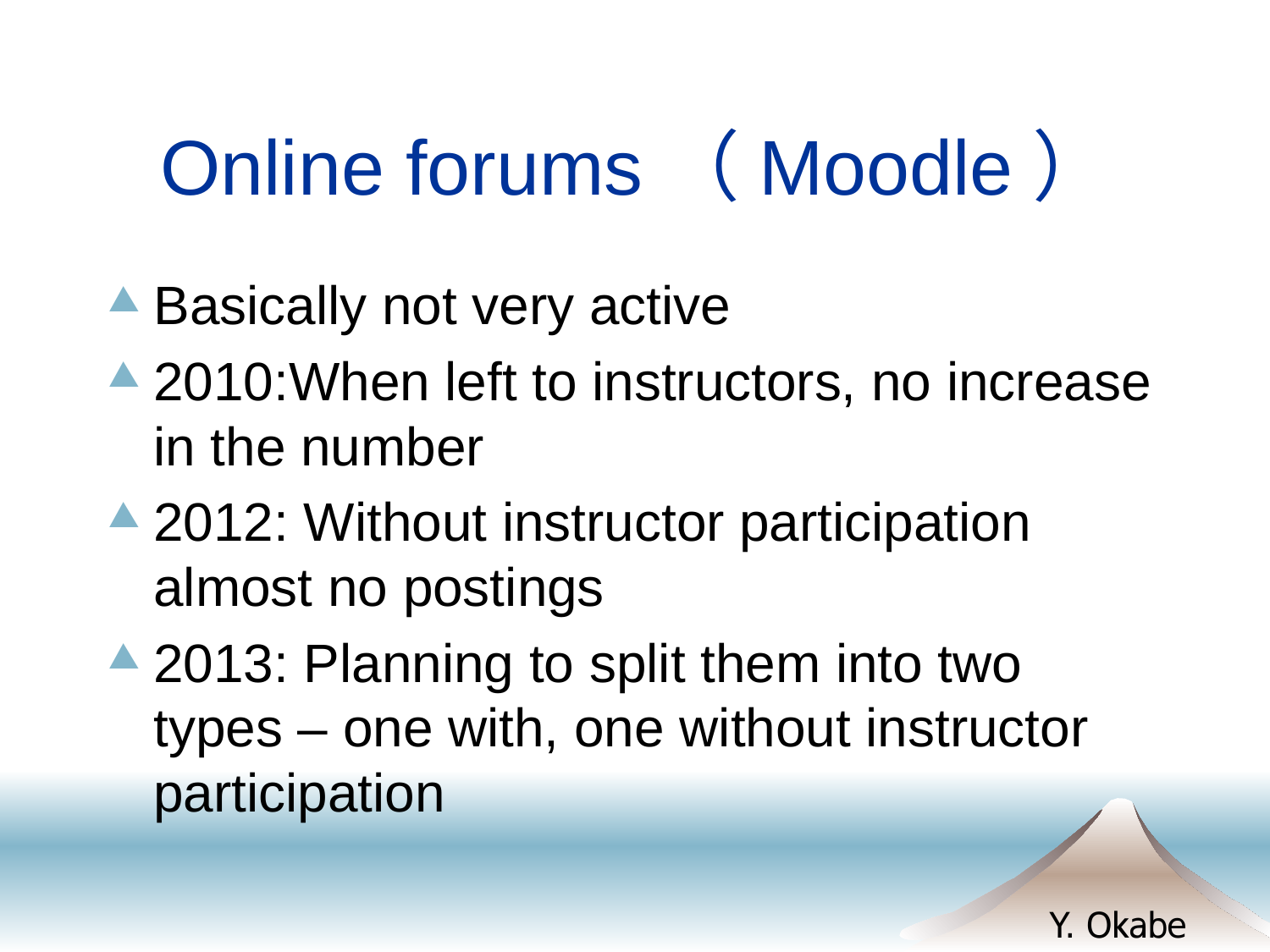

# Online forums（Moodle）
Basically not very active
2010:When left to instructors, no increase in the number
2012: Without instructor participation almost no postings
2013: Planning to split them into two types – one with, one without instructor participation